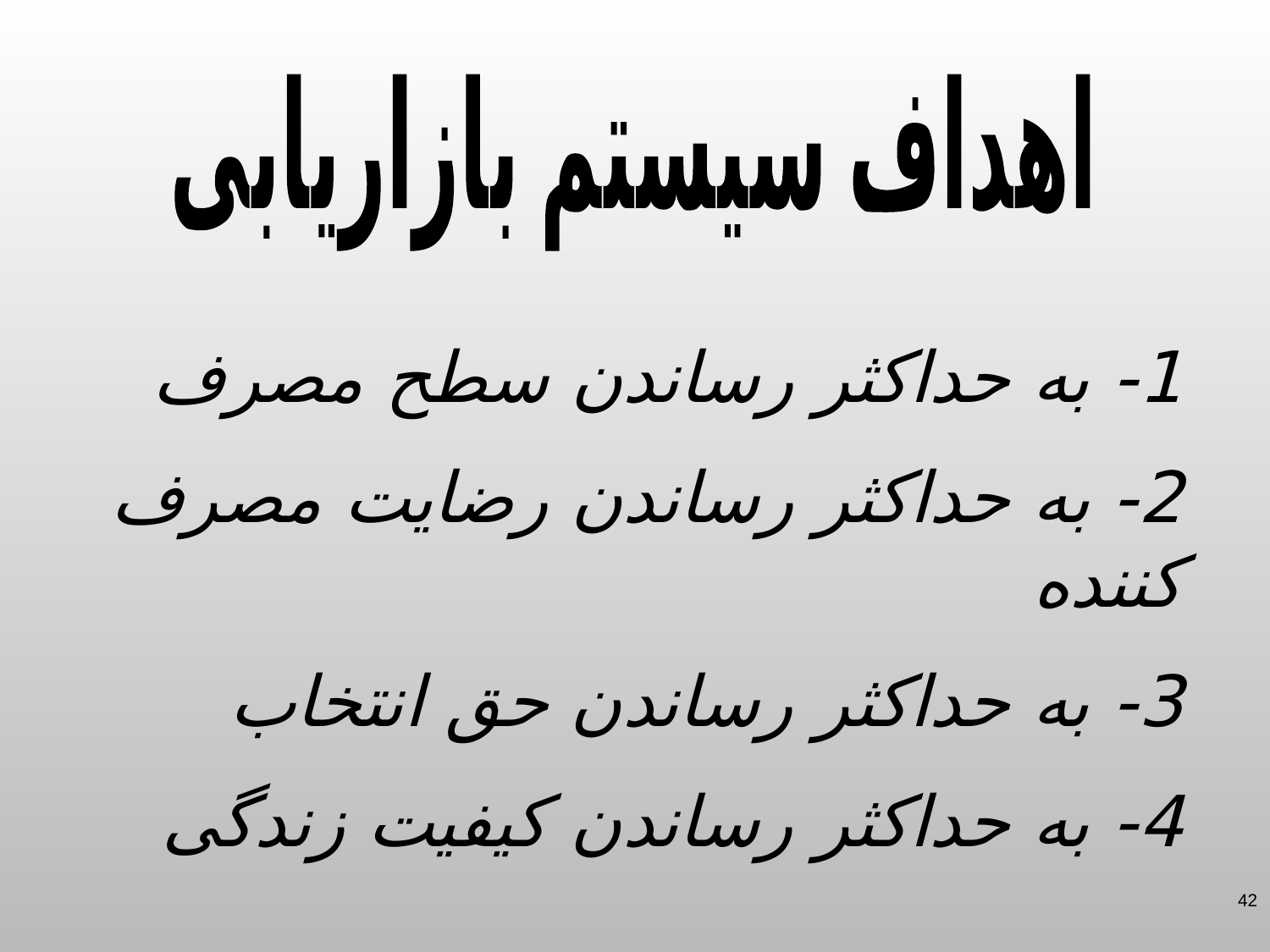

اهداف سیستم بازاریابی
1- به حداکثر رساندن سطح مصرف
2- به حداکثر رساندن رضایت مصرف کننده
3- به حداکثر رساندن حق انتخاب
4- به حداکثر رساندن کیفیت زندگی
42